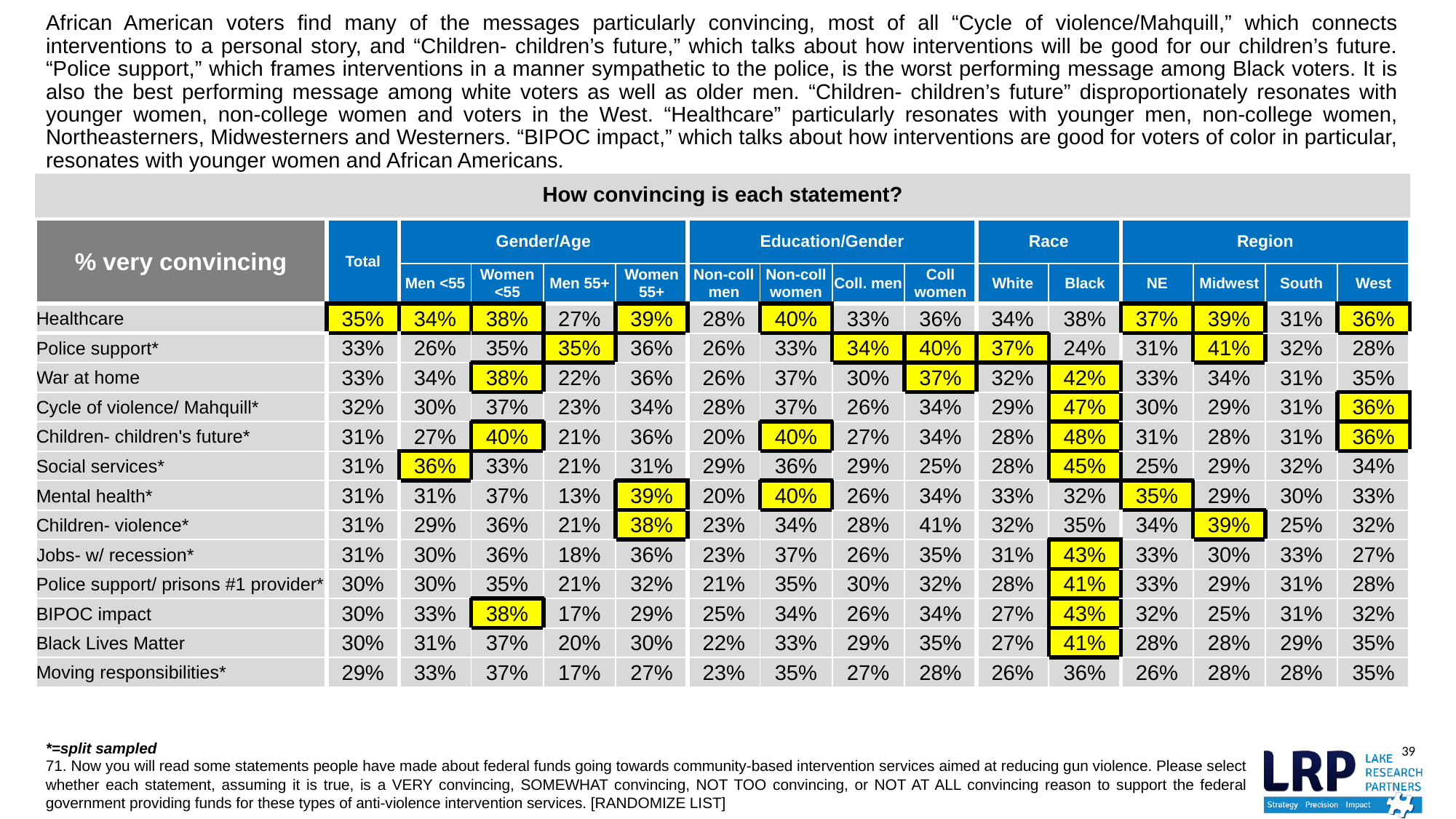

African American voters find many of the messages particularly convincing, most of all “Cycle of violence/Mahquill,” which connects interventions to a personal story, and “Children- children’s future,” which talks about how interventions will be good for our children’s future. “Police support,” which frames interventions in a manner sympathetic to the police, is the worst performing message among Black voters. It is also the best performing message among white voters as well as older men. “Children- children’s future” disproportionately resonates with younger women, non-college women and voters in the West. “Healthcare” particularly resonates with younger men, non-college women, Northeasterners, Midwesterners and Westerners. “BIPOC impact,” which talks about how interventions are good for voters of color in particular, resonates with younger women and African Americans.
How convincing is each statement?
| % very convincing | Total | Gender/Age |  | Age |  | Education/Gender | Race/ Ideology | Race |  | Race |  | Region |  |  |  |
| --- | --- | --- | --- | --- | --- | --- | --- | --- | --- | --- | --- | --- | --- | --- | --- |
|  |  | Men <55 | Women <55 | Men 55+ | Women 55+ | Non-coll men | Non-coll women | Coll. men | Coll women | White | Black | NE | Midwest | South | West |
| Healthcare | 35% | 34% | 38% | 27% | 39% | 28% | 40% | 33% | 36% | 34% | 38% | 37% | 39% | 31% | 36% |
| Police support\* | 33% | 26% | 35% | 35% | 36% | 26% | 33% | 34% | 40% | 37% | 24% | 31% | 41% | 32% | 28% |
| War at home | 33% | 34% | 38% | 22% | 36% | 26% | 37% | 30% | 37% | 32% | 42% | 33% | 34% | 31% | 35% |
| Cycle of violence/ Mahquill\* | 32% | 30% | 37% | 23% | 34% | 28% | 37% | 26% | 34% | 29% | 47% | 30% | 29% | 31% | 36% |
| Children- children's future\* | 31% | 27% | 40% | 21% | 36% | 20% | 40% | 27% | 34% | 28% | 48% | 31% | 28% | 31% | 36% |
| Social services\* | 31% | 36% | 33% | 21% | 31% | 29% | 36% | 29% | 25% | 28% | 45% | 25% | 29% | 32% | 34% |
| Mental health\* | 31% | 31% | 37% | 13% | 39% | 20% | 40% | 26% | 34% | 33% | 32% | 35% | 29% | 30% | 33% |
| Children- violence\* | 31% | 29% | 36% | 21% | 38% | 23% | 34% | 28% | 41% | 32% | 35% | 34% | 39% | 25% | 32% |
| Jobs- w/ recession\* | 31% | 30% | 36% | 18% | 36% | 23% | 37% | 26% | 35% | 31% | 43% | 33% | 30% | 33% | 27% |
| Police support/ prisons #1 provider\* | 30% | 30% | 35% | 21% | 32% | 21% | 35% | 30% | 32% | 28% | 41% | 33% | 29% | 31% | 28% |
| BIPOC impact | 30% | 33% | 38% | 17% | 29% | 25% | 34% | 26% | 34% | 27% | 43% | 32% | 25% | 31% | 32% |
| Black Lives Matter | 30% | 31% | 37% | 20% | 30% | 22% | 33% | 29% | 35% | 27% | 41% | 28% | 28% | 29% | 35% |
| Moving responsibilities\* | 29% | 33% | 37% | 17% | 27% | 23% | 35% | 27% | 28% | 26% | 36% | 26% | 28% | 28% | 35% |
*=split sampled
71. Now you will read some statements people have made about federal funds going towards community-based intervention services aimed at reducing gun violence. Please select whether each statement, assuming it is true, is a VERY convincing, SOMEWHAT convincing, NOT TOO convincing, or NOT AT ALL convincing reason to support the federal government providing funds for these types of anti-violence intervention services. [RANDOMIZE LIST]